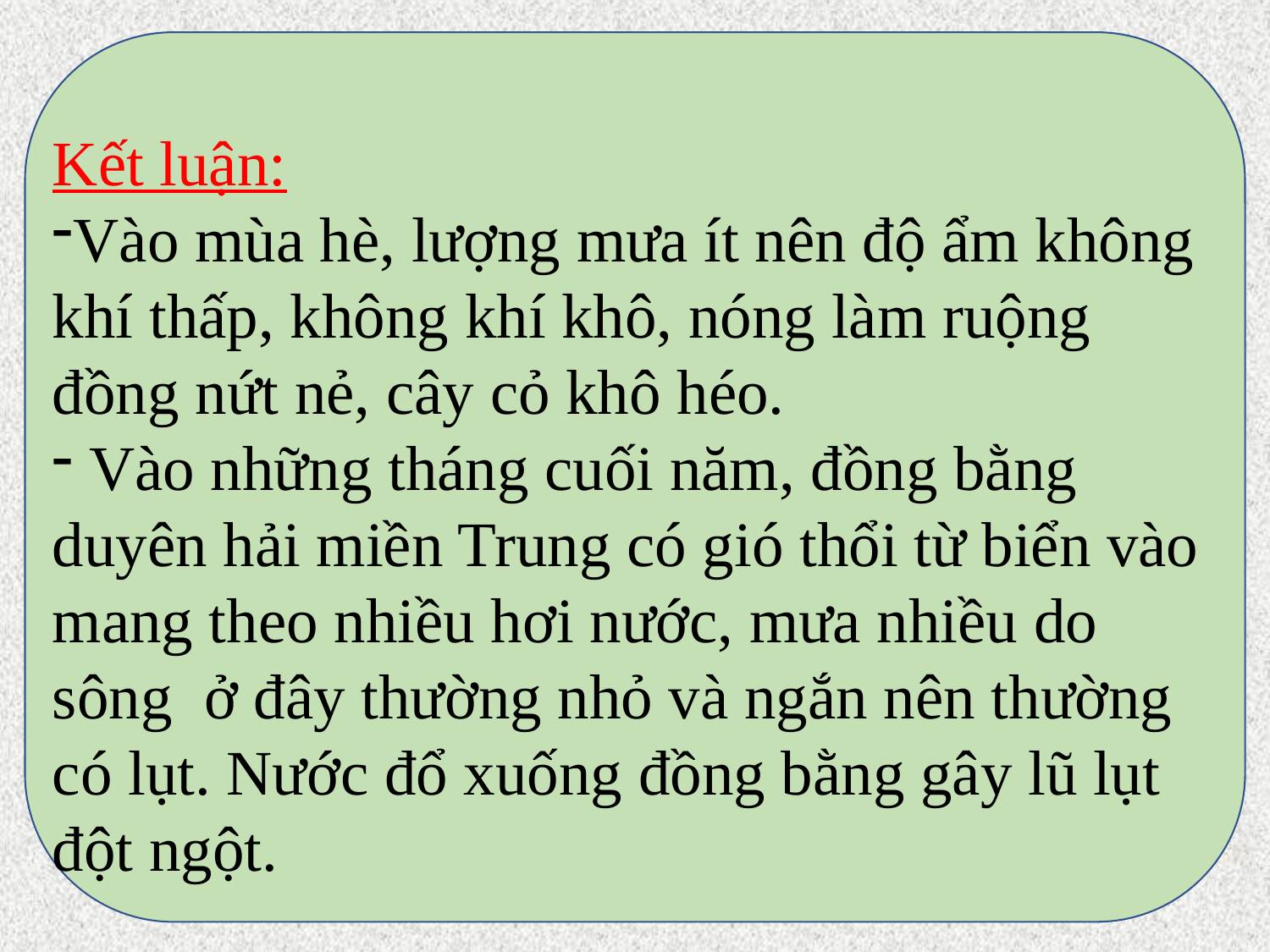

Kết luận:
Vào mùa hè, lượng mưa ít nên độ ẩm không khí thấp, không khí khô, nóng làm ruộng đồng nứt nẻ, cây cỏ khô héo.
 Vào những tháng cuối năm, đồng bằng duyên hải miền Trung có gió thổi từ biển vào mang theo nhiều hơi nước, mưa nhiều do sông  ở đây thường nhỏ và ngắn nên thường có lụt. Nước đổ xuống đồng bằng gây lũ lụt đột ngột.